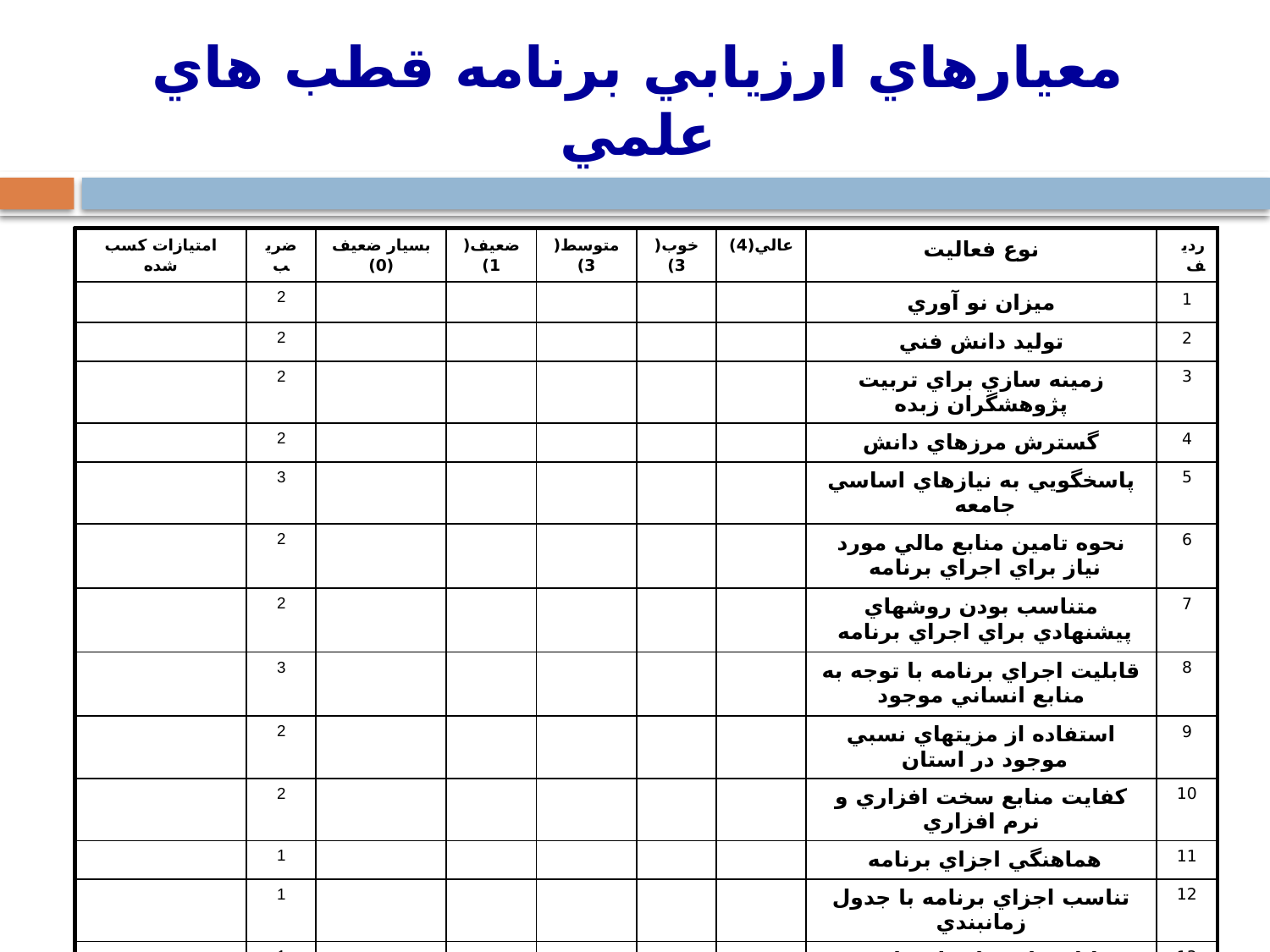

# معيارهاي ارزيابي برنامه قطب هاي علمي
| امتيازات كسب شده | ضريب | بسيار ضعيف (0) | ضعيف(1) | متوسط(3) | خوب(3) | عالي(4) | نوع فعاليت | رديف |
| --- | --- | --- | --- | --- | --- | --- | --- | --- |
|  | 2 |  |  |  |  |  | ميزان نو آوري | 1 |
|  | 2 |  |  |  |  |  | توليد دانش فني | 2 |
|  | 2 |  |  |  |  |  | زمينه سازي براي تربيت پژوهشگران زبده | 3 |
|  | 2 |  |  |  |  |  | گسترش مرزهاي دانش | 4 |
|  | 3 |  |  |  |  |  | پاسخگويي به نيازهاي اساسي جامعه | 5 |
|  | 2 |  |  |  |  |  | نحوه تامين منابع مالي مورد نياز براي اجراي برنامه | 6 |
|  | 2 |  |  |  |  |  | متناسب بودن روشهاي پيشنهادي براي اجراي برنامه | 7 |
|  | 3 |  |  |  |  |  | قابليت اجراي برنامه با توجه به منابع انساني موجود | 8 |
|  | 2 |  |  |  |  |  | استفاده از مزيتهاي نسبي موجود در استان | 9 |
|  | 2 |  |  |  |  |  | كفايت منابع سخت افزاري و نرم افزاري | 10 |
|  | 1 |  |  |  |  |  | هماهنگي اجزاي برنامه | 11 |
|  | 1 |  |  |  |  |  | تناسب اجزاي برنامه با جدول زمانبندي | 12 |
|  | 1 |  |  |  |  |  | قابليت استفاده از نتايج و دستاوردهاي قطب | 13 |
|  | - |  |  |  |  |  | جمع امتيازات |  |